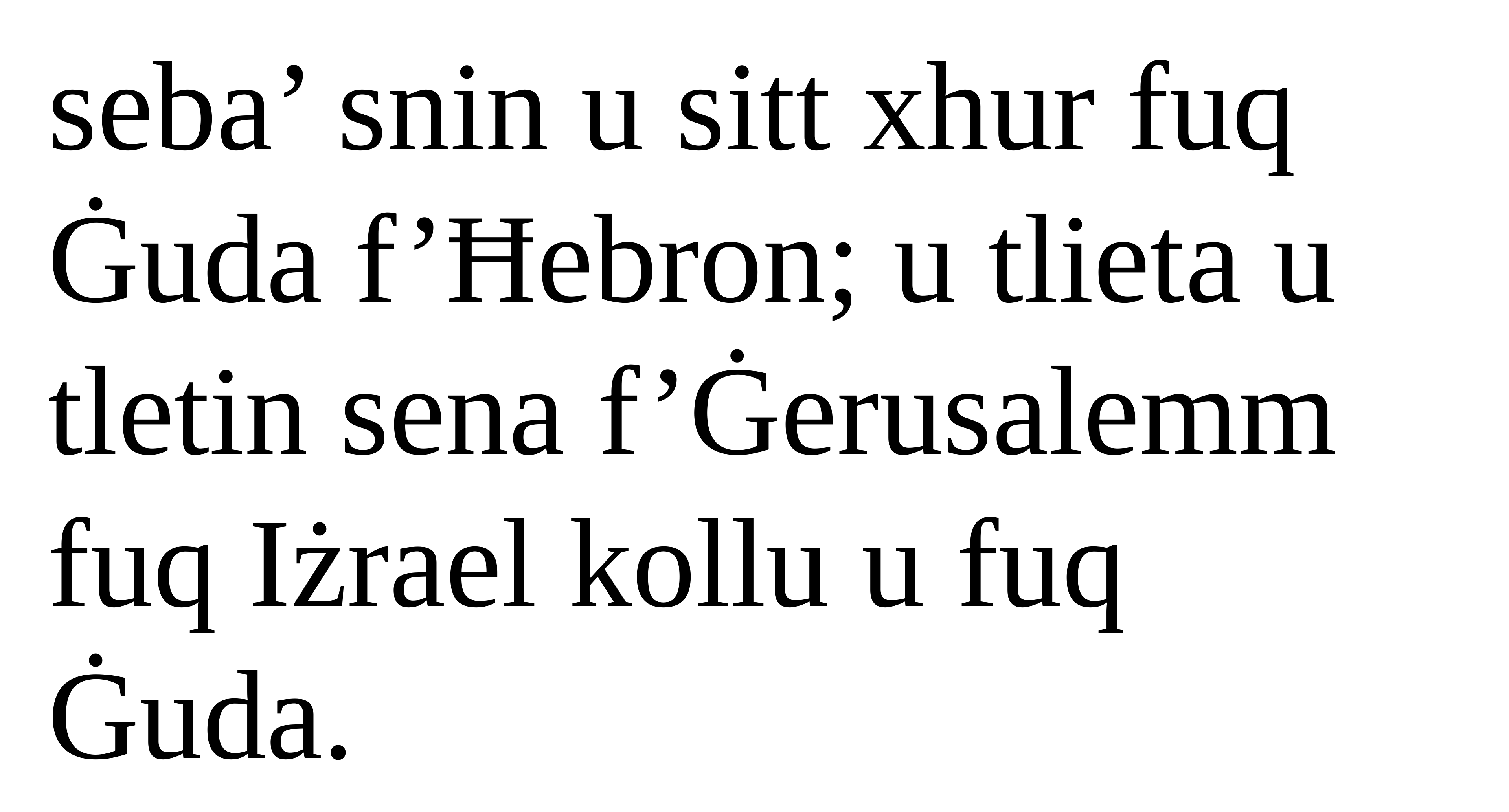

seba’ snin u sitt xhur fuq Ġuda f’Ħebron; u tlieta u tletin sena f’Ġerusalemm fuq Iżrael kollu u fuq Ġuda.